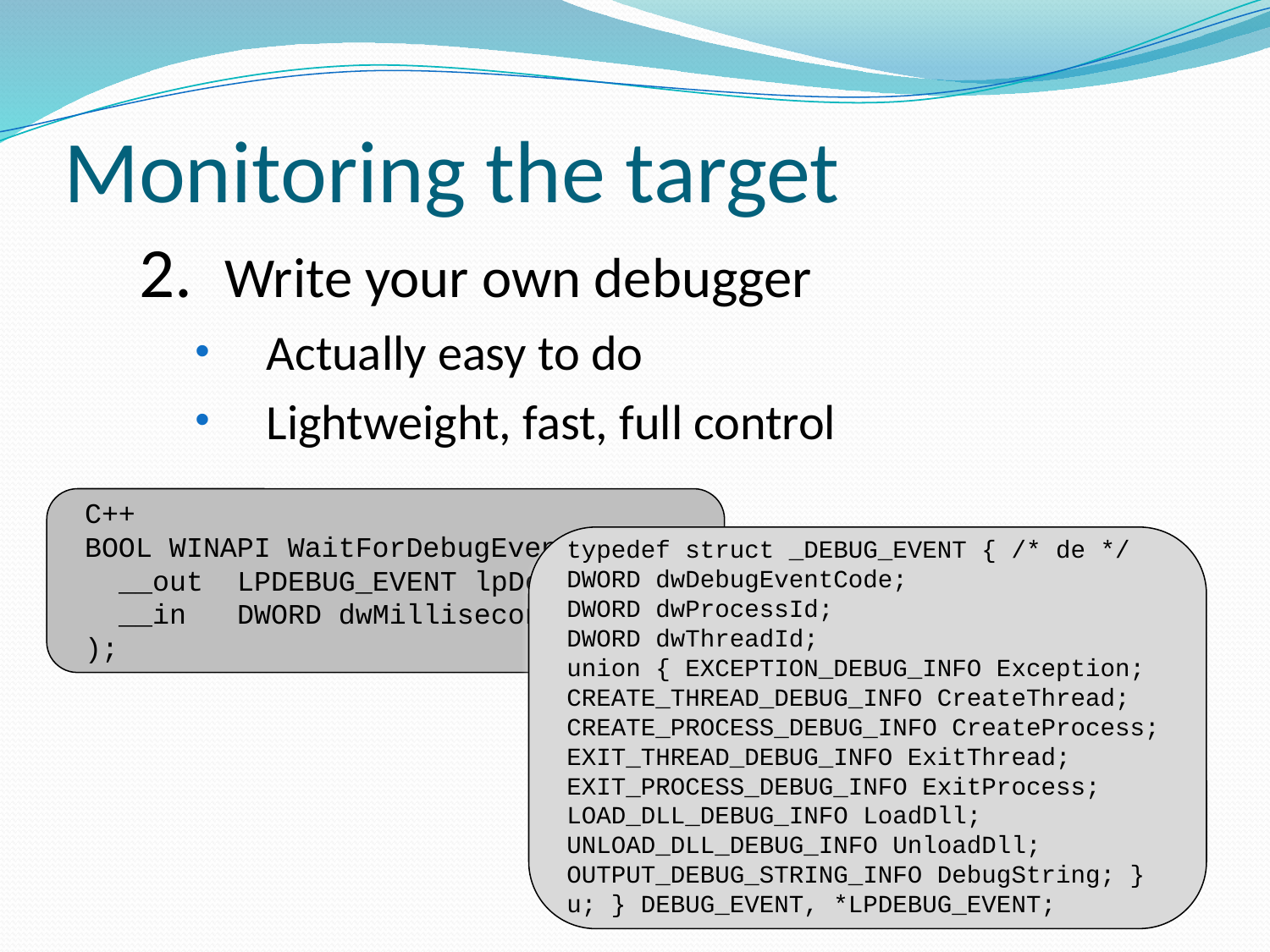

# Monitoring the target
2.  Write your own debugger
Actually easy to do
Lightweight, fast, full control

C++
BOOL WINAPI WaitForDebugEvent(
  __out  LPDEBUG_EVENT lpDebugEvent,
  __in   DWORD dwMilliseconds
);

typedef struct _DEBUG_EVENT { /* de */
DWORD dwDebugEventCode;
DWORD dwProcessId;
DWORD dwThreadId;
union { EXCEPTION_DEBUG_INFO Exception;      CREATE_THREAD_DEBUG_INFO CreateThread; CREATE_PROCESS_DEBUG_INFO CreateProcess; EXIT_THREAD_DEBUG_INFO ExitThread; EXIT_PROCESS_DEBUG_INFO ExitProcess; LOAD_DLL_DEBUG_INFO LoadDll; UNLOAD_DLL_DEBUG_INFO UnloadDll; OUTPUT_DEBUG_STRING_INFO DebugString; }
u; } DEBUG_EVENT, *LPDEBUG_EVENT;